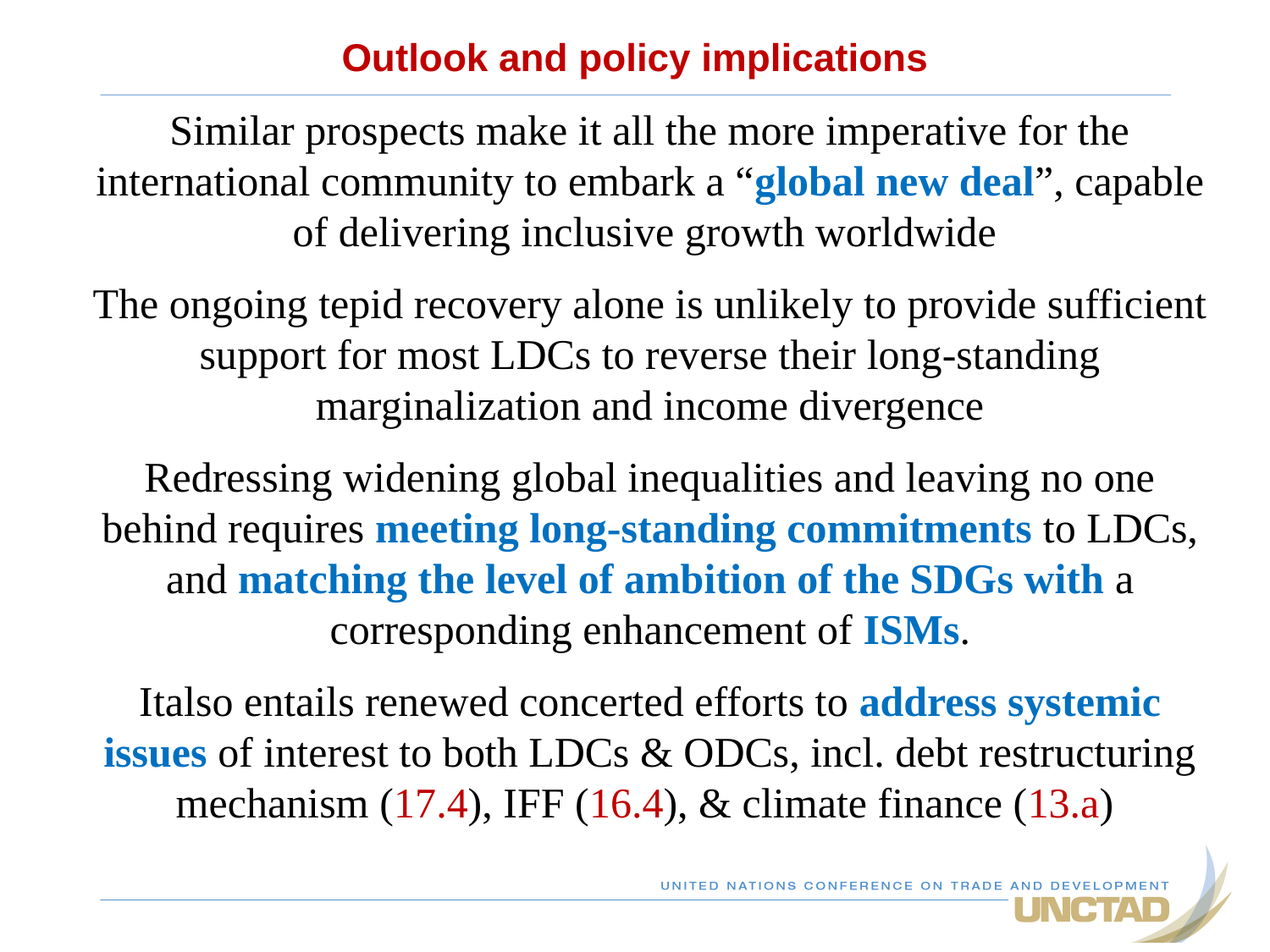

Outlook and policy implications
Similar prospects make it all the more imperative for the international community to embark a “global new deal”, capable of delivering inclusive growth worldwide
The ongoing tepid recovery alone is unlikely to provide sufficient support for most LDCs to reverse their long-standing marginalization and income divergence
Redressing widening global inequalities and leaving no one behind requires meeting long-standing commitments to LDCs, and matching the level of ambition of the SDGs with a corresponding enhancement of ISMs.
Italso entails renewed concerted efforts to address systemic issues of interest to both LDCs & ODCs, incl. debt restructuring mechanism (17.4), IFF (16.4), & climate finance (13.a)